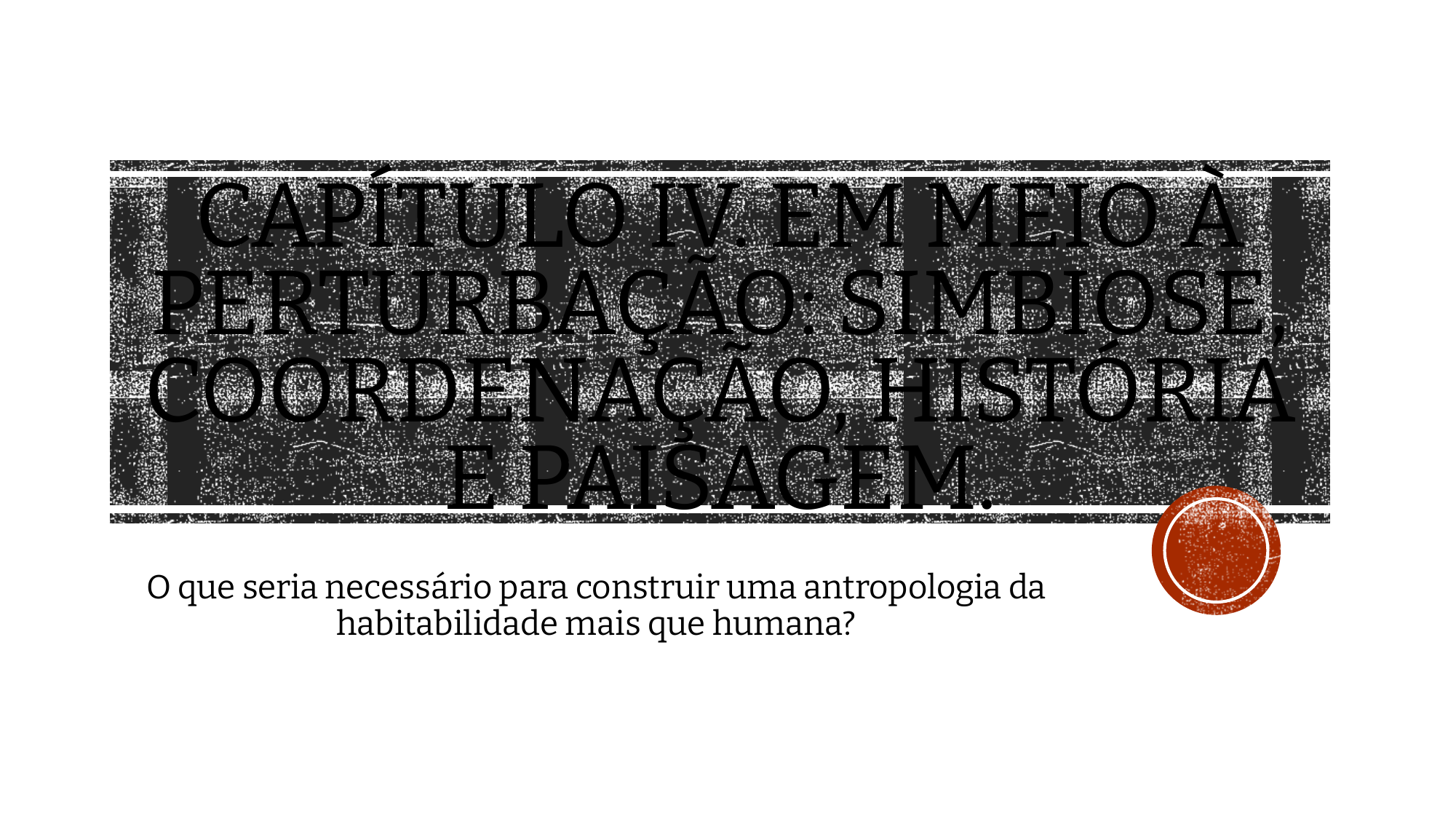

# Capítulo IV. Em meio à perturbação: Simbiose, coordenação, história e paisagem.
O que seria necessário para construir uma antropologia da habitabilidade mais que humana?